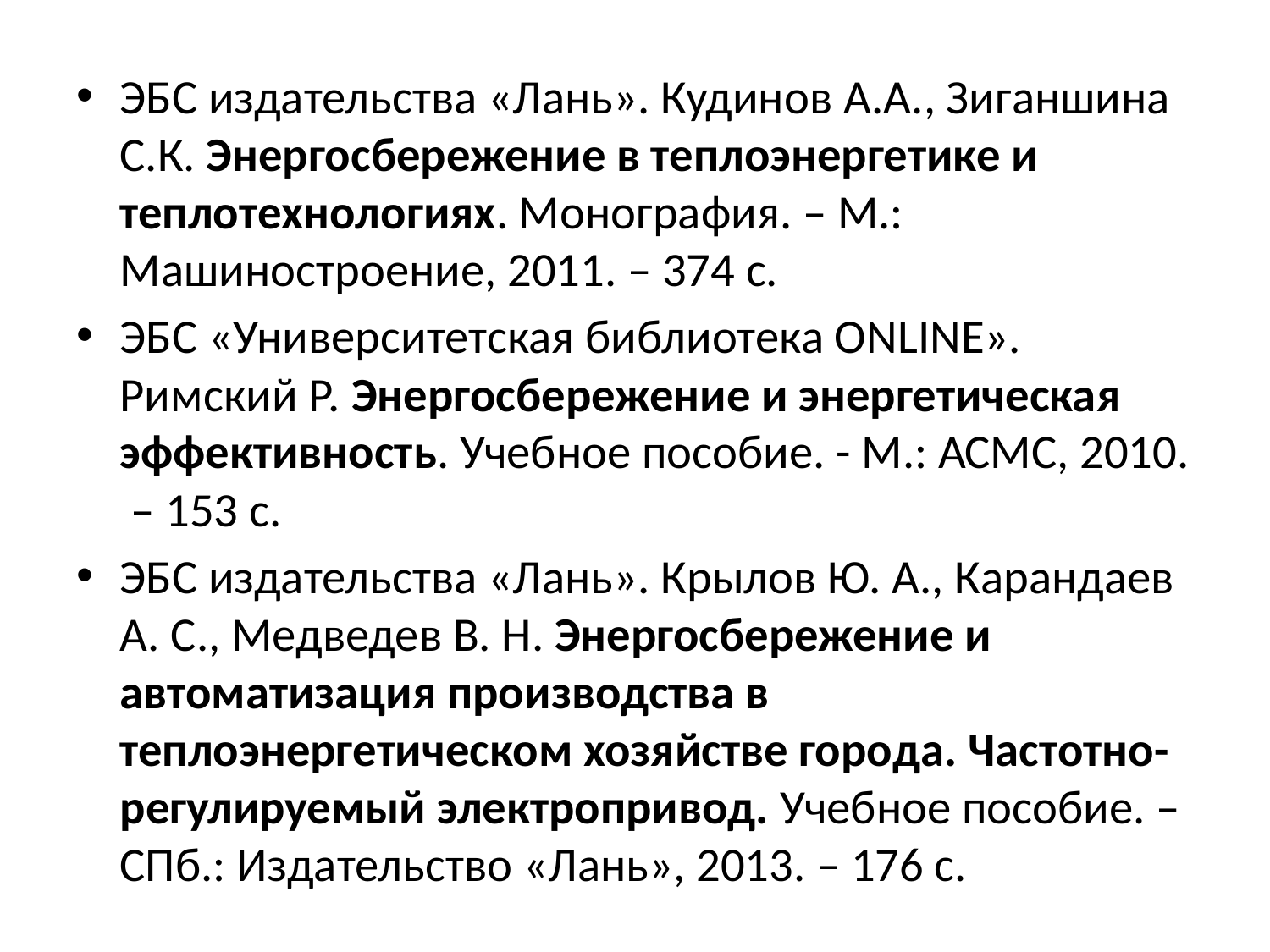

ЭБС издательства «Лань». Кудинов А.А., Зиганшина С.К. Энергосбережение в теплоэнергетике и теплотехнологиях. Монография. – М.: Машиностроение, 2011. – 374 с.
ЭБС «Университетская библиотека ONLINE». Римский Р. Энергосбережение и энергетическая эффективность. Учебное пособие. - М.: АСМС, 2010.  – 153 с.
ЭБС издательства «Лань». Крылов Ю. А., Карандаев А. С., Медведев В. Н. Энергосбережение и автоматизация производства в теплоэнергетическом хозяйстве города. Частотно-регулируемый электропривод. Учебное пособие. – СПб.: Издательство «Лань», 2013. – 176 с.